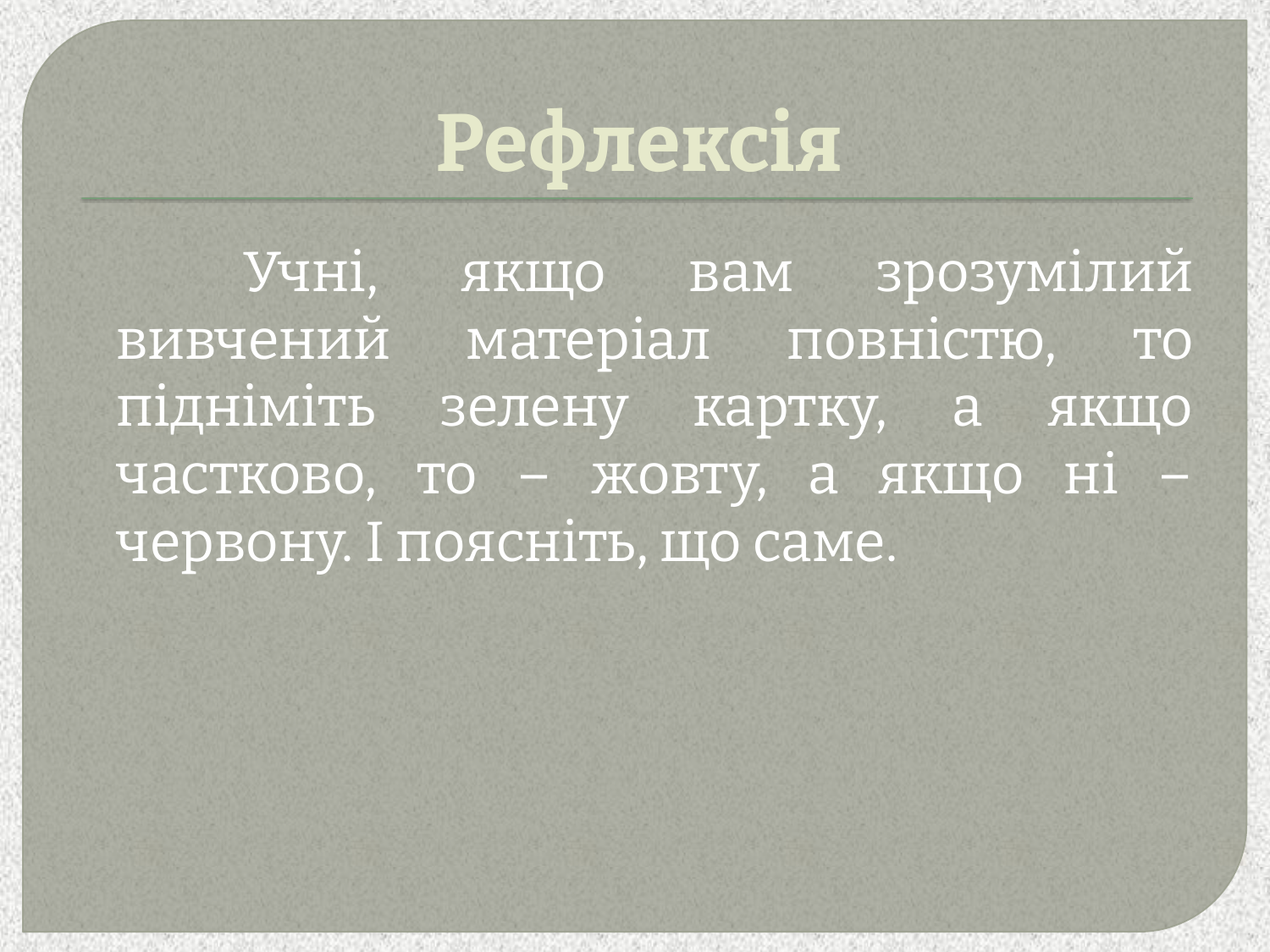

# Рефлексія
		Учні, якщо вам зрозумілий вивчений матеріал повністю, то підніміть зелену картку, а якщо частково, то – жовту, а якщо ні – червону. І поясніть, що саме.